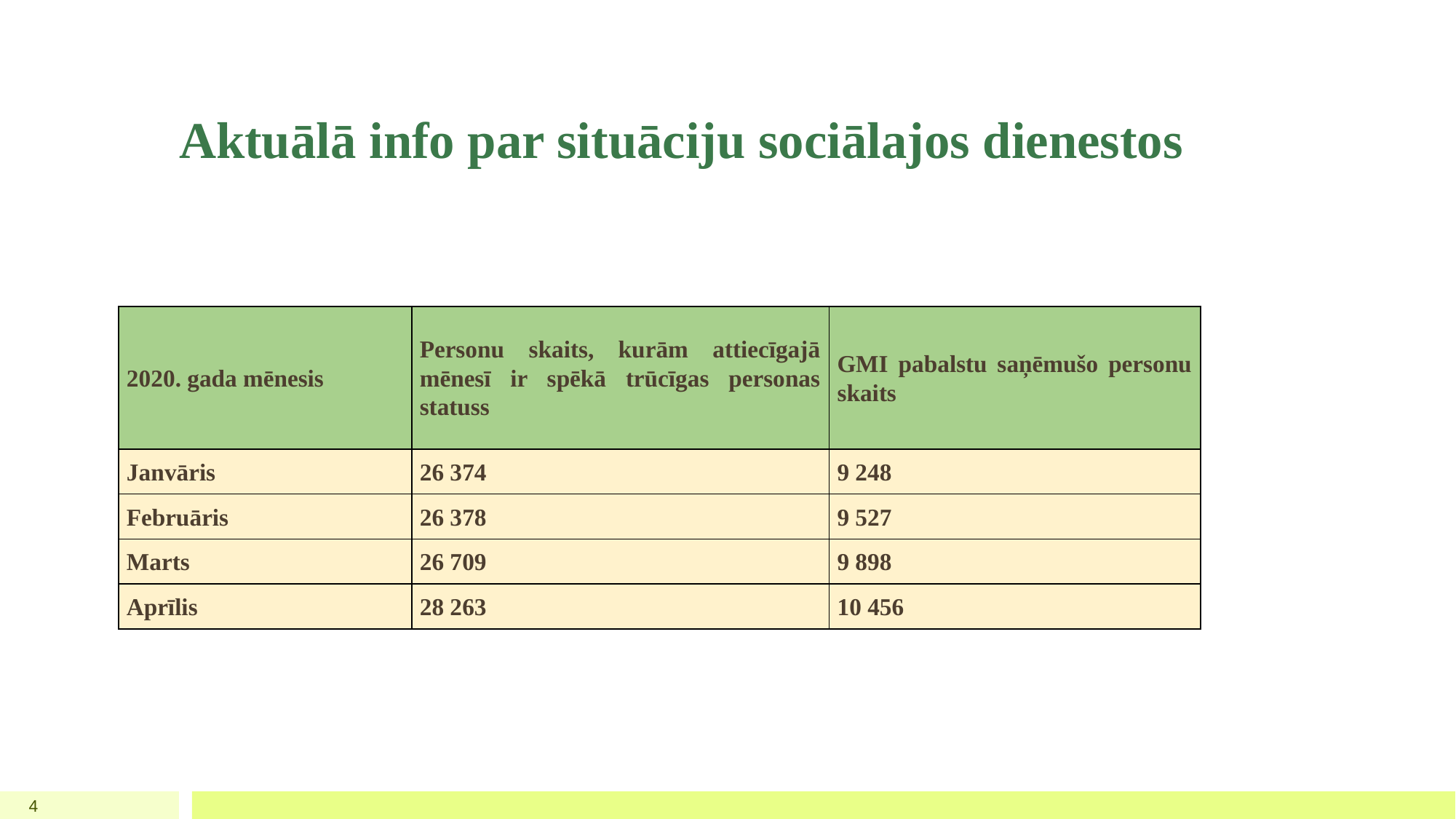

Tabula Nr.1.
# Aktuālā info par situāciju sociālajos dienestos
| 2020. gada mēnesis | Personu skaits, kurām attiecīgajā mēnesī ir spēkā trūcīgas personas statuss | GMI pabalstu saņēmušo personu skaits |
| --- | --- | --- |
| Janvāris | 26 374 | 9 248 |
| Februāris | 26 378 | 9 527 |
| Marts | 26 709 | 9 898 |
| Aprīlis | 28 263 | 10 456 |
4